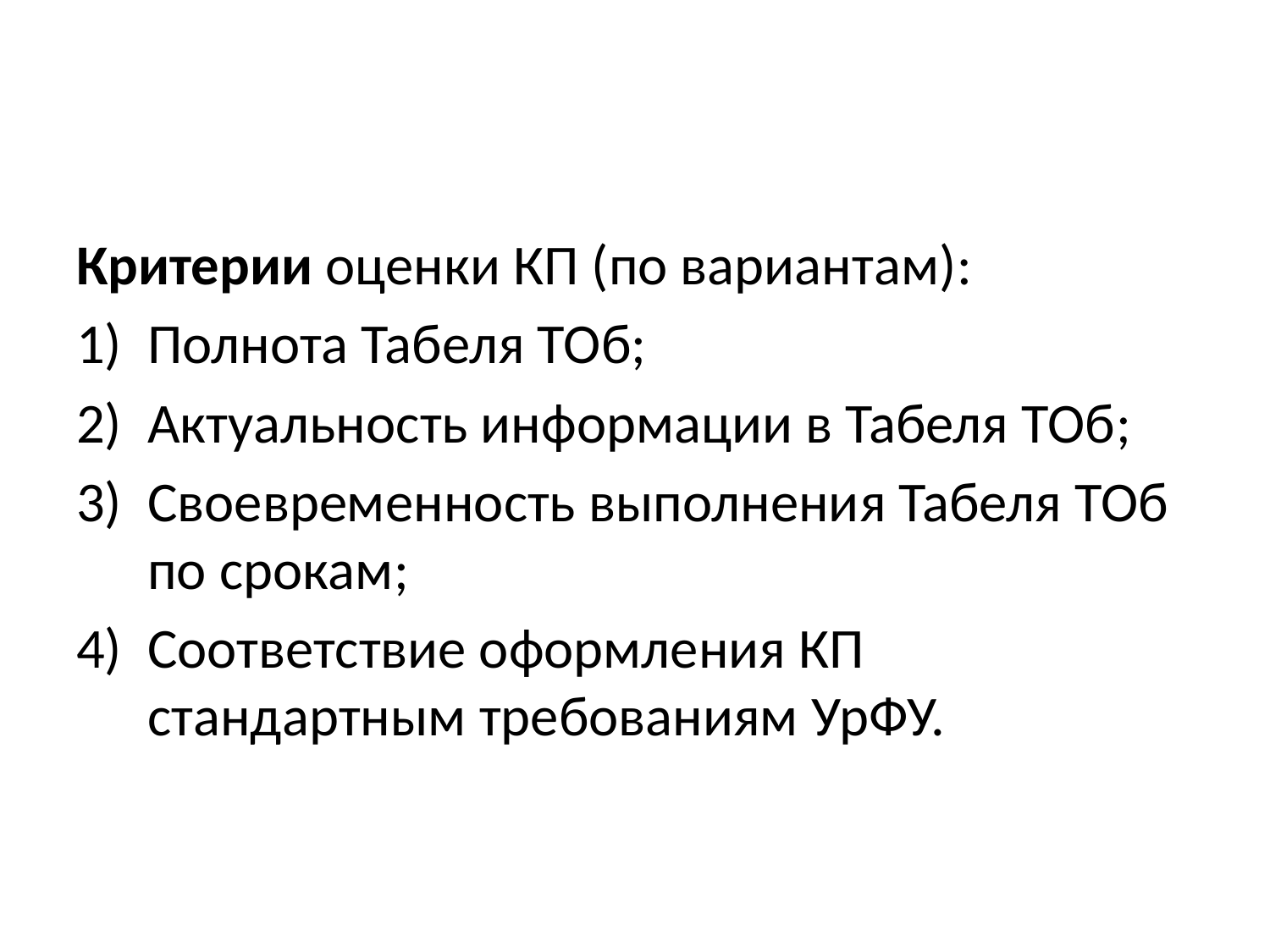

#
Критерии оценки КП (по вариантам):
Полнота Табеля ТОб;
Актуальность информации в Табеля ТОб;
Своевременность выполнения Табеля ТОб по срокам;
Соответствие оформления КП стандартным требованиям УрФУ.